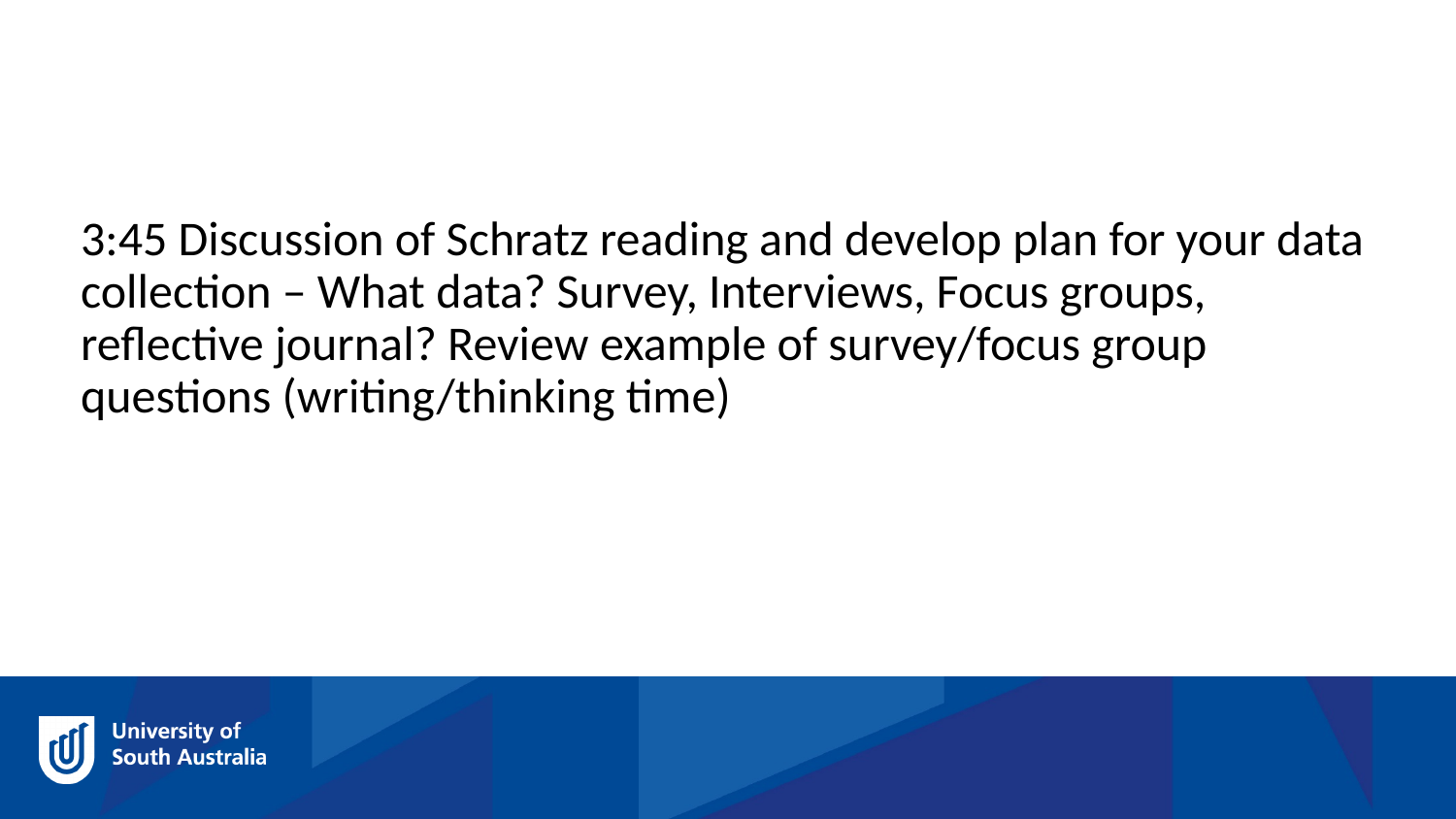

3:45 Discussion of Schratz reading and develop plan for your data collection – What data? Survey, Interviews, Focus groups, reflective journal? Review example of survey/focus group questions (writing/thinking time)